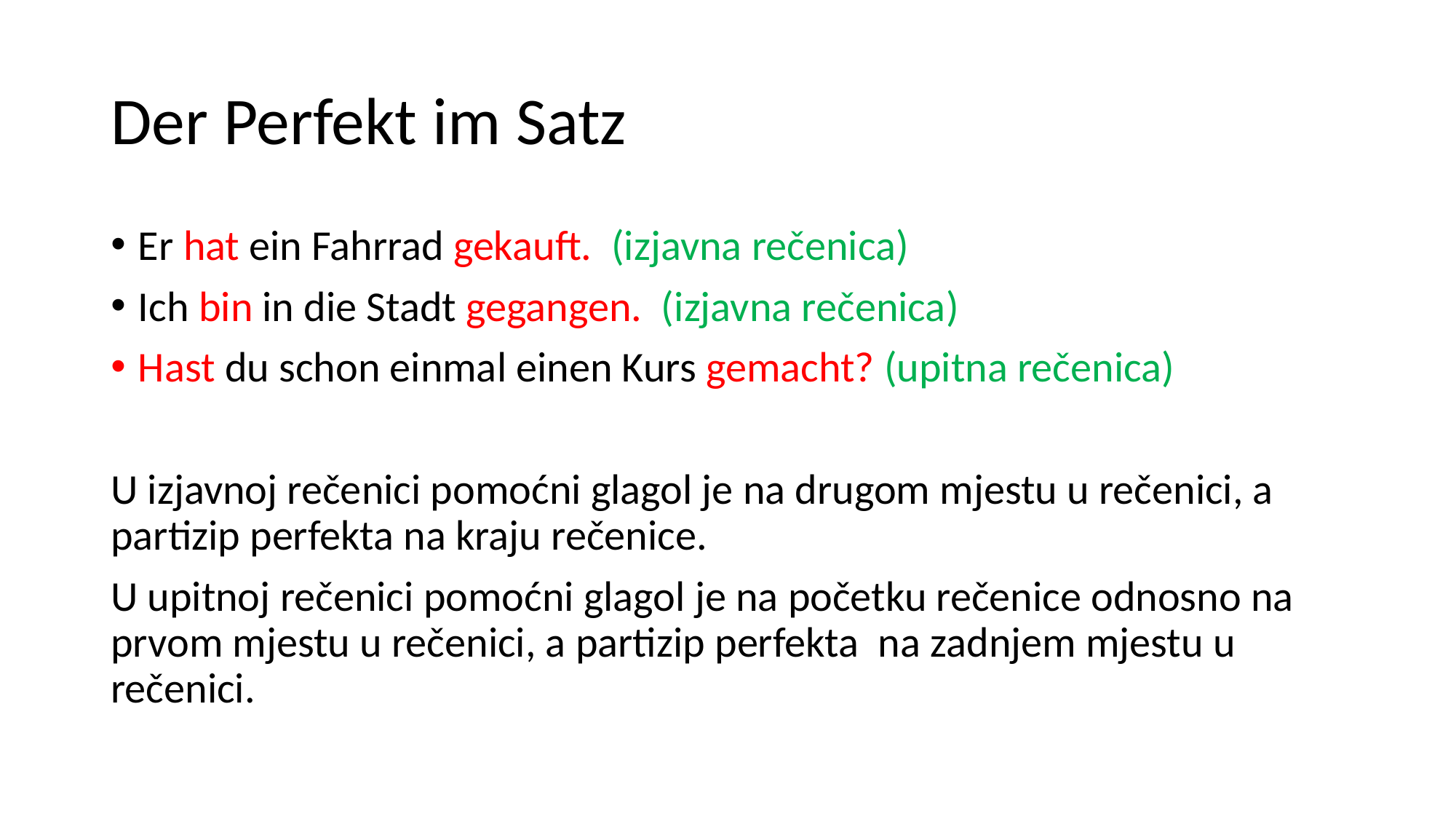

# Der Perfekt im Satz
Er hat ein Fahrrad gekauft.  (izjavna rečenica)
Ich bin in die Stadt gegangen.  (izjavna rečenica)
Hast du schon einmal einen Kurs gemacht? (upitna rečenica)

U izjavnoj rečenici pomoćni glagol je na drugom mjestu u rečenici, a partizip perfekta na kraju rečenice.
U upitnoj rečenici pomoćni glagol je na početku rečenice odnosno na prvom mjestu u rečenici, a partizip perfekta  na zadnjem mjestu u rečenici.